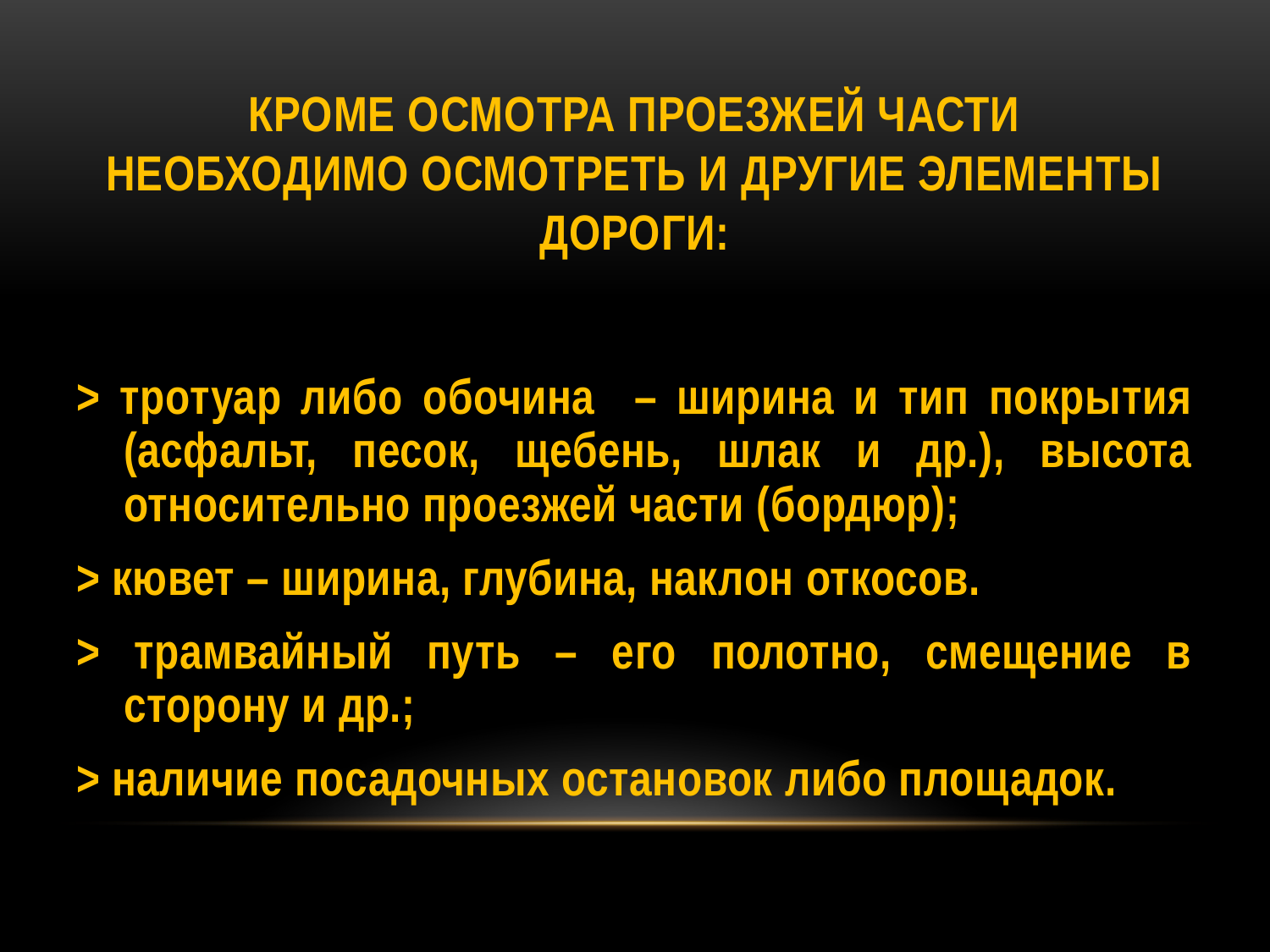

# Кроме осмотра проезжей части необходимо осмотреть и другие элементы дороги:

> тротуар либо обочина  – ширина и тип покрытия (асфальт, песок, щебень, шлак и др.), высота относительно проезжей части (бордюр);
> кювет – ширина, глубина, наклон откосов.
> трамвайный путь – его полотно, смещение в сторону и др.;
> наличие посадочных остановок либо площадок.